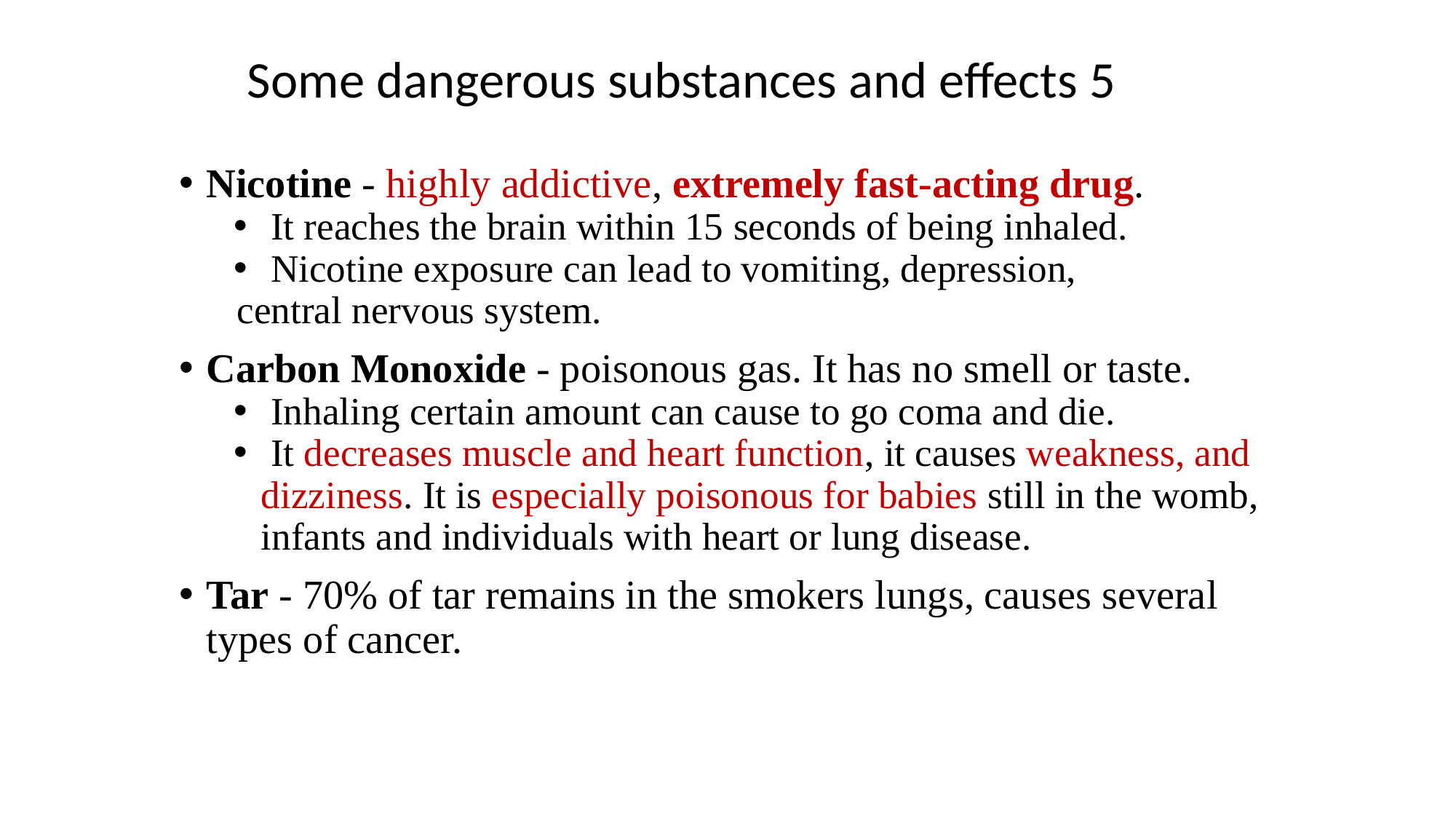

# Some dangerous substances and effects 5
Nicotine - highly addictive, extremely fast-acting drug.
 It reaches the brain within 15 seconds of being inhaled.
 Nicotine exposure can lead to vomiting, depression,
   central nervous system.
Carbon Monoxide - poisonous gas. It has no smell or taste.
 Inhaling certain amount can cause to go coma and die.
 It decreases muscle and heart function, it causes weakness, and dizziness. It is especially poisonous for babies still in the womb, infants and individuals with heart or lung disease.
Tar - 70% of tar remains in the smokers lungs, causes several types of cancer.